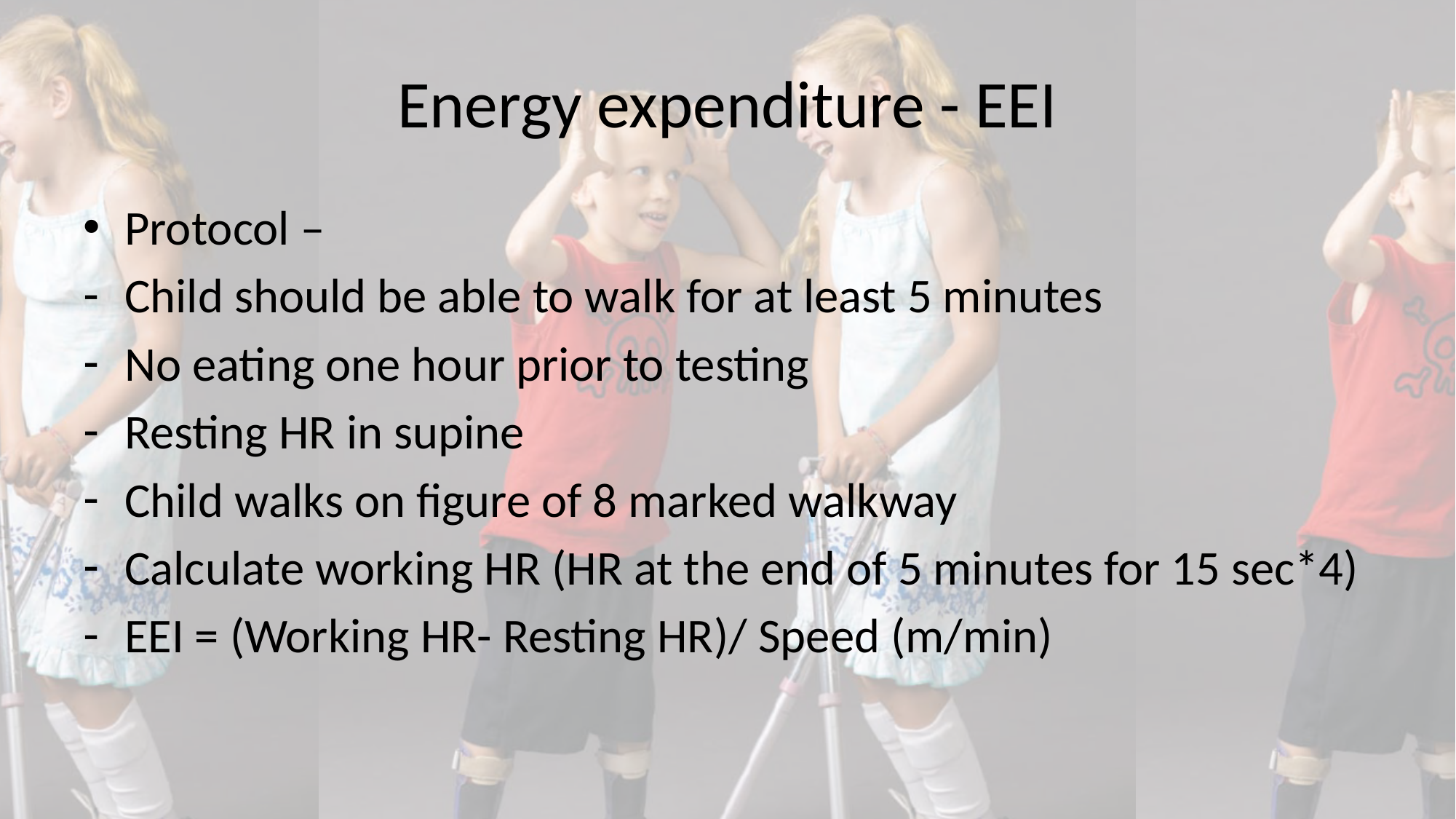

# Energy expenditure - EEI
Protocol –
Child should be able to walk for at least 5 minutes
No eating one hour prior to testing
Resting HR in supine
Child walks on figure of 8 marked walkway
Calculate working HR (HR at the end of 5 minutes for 15 sec*4)
EEI = (Working HR- Resting HR)/ Speed (m/min)